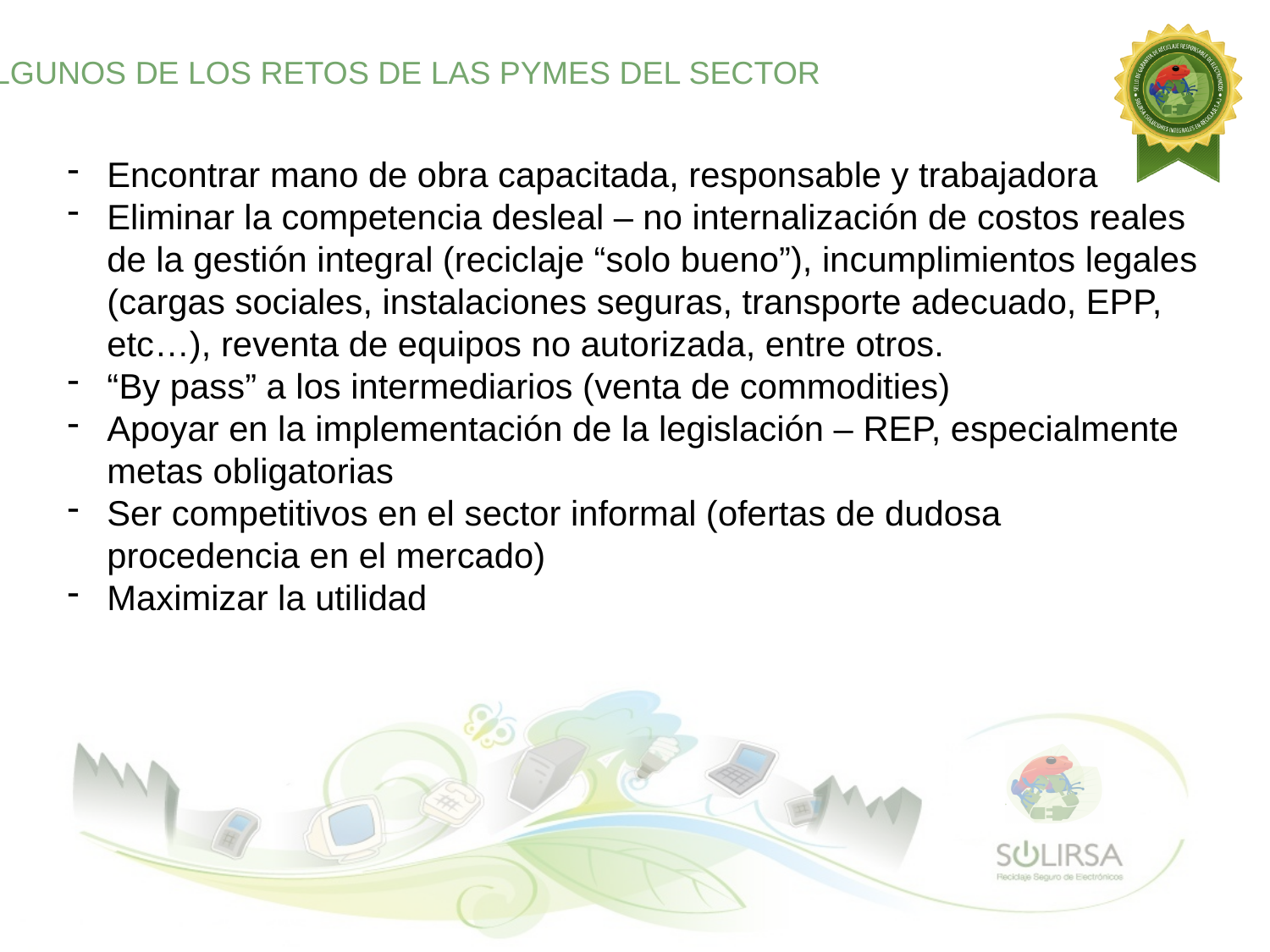

ALGUNOS DE LOS RETOS DE LAS PYMES DEL SECTOR
Encontrar mano de obra capacitada, responsable y trabajadora
Eliminar la competencia desleal – no internalización de costos reales de la gestión integral (reciclaje “solo bueno”), incumplimientos legales (cargas sociales, instalaciones seguras, transporte adecuado, EPP, etc…), reventa de equipos no autorizada, entre otros.
“By pass” a los intermediarios (venta de commodities)
Apoyar en la implementación de la legislación – REP, especialmente metas obligatorias
Ser competitivos en el sector informal (ofertas de dudosa procedencia en el mercado)
Maximizar la utilidad